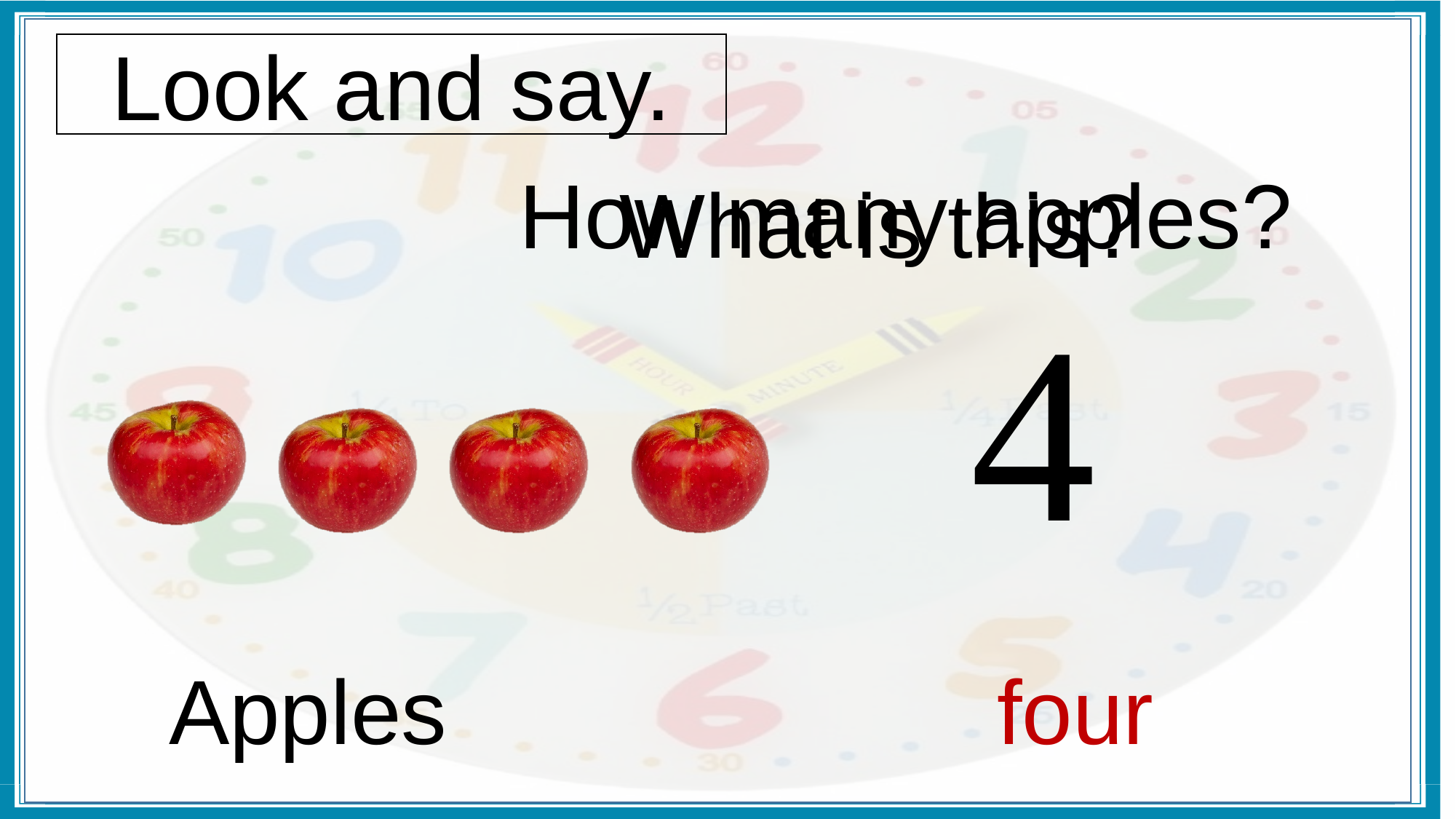

Look and say.
How many apples?
What is this?
4

four
Apples